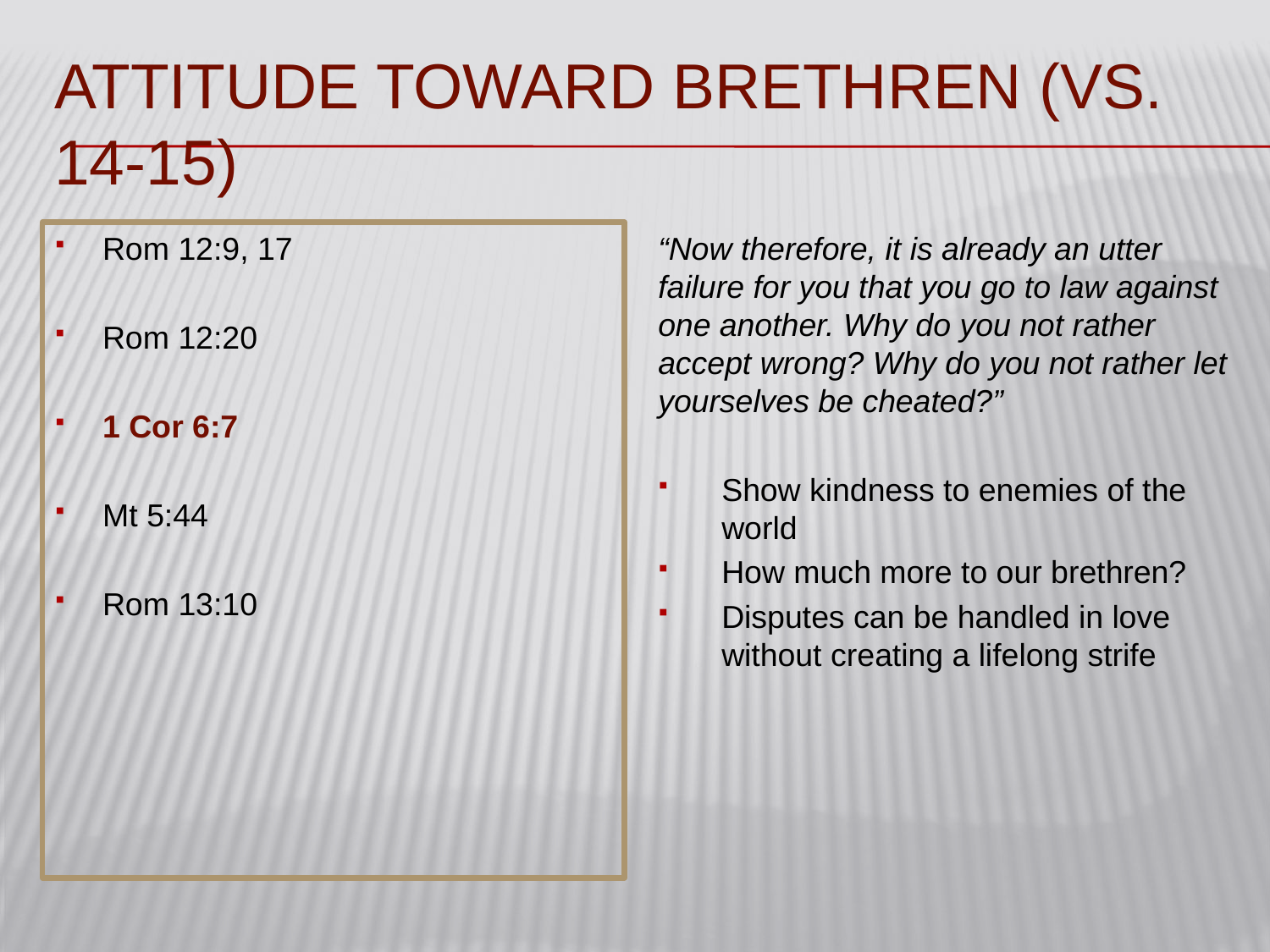

# Attitude toward brethren (vs. 14-15)
Rom 12:9, 17

Rom 12:20

1 Cor 6:7

Mt 5:44

Rom 13:10

“Now therefore, it is already an utter failure for you that you go to law against one another. Why do you not rather accept wrong? Why do you not rather let yourselves be cheated?”

Show kindness to enemies of the world
How much more to our brethren?
Disputes can be handled in love without creating a lifelong strife